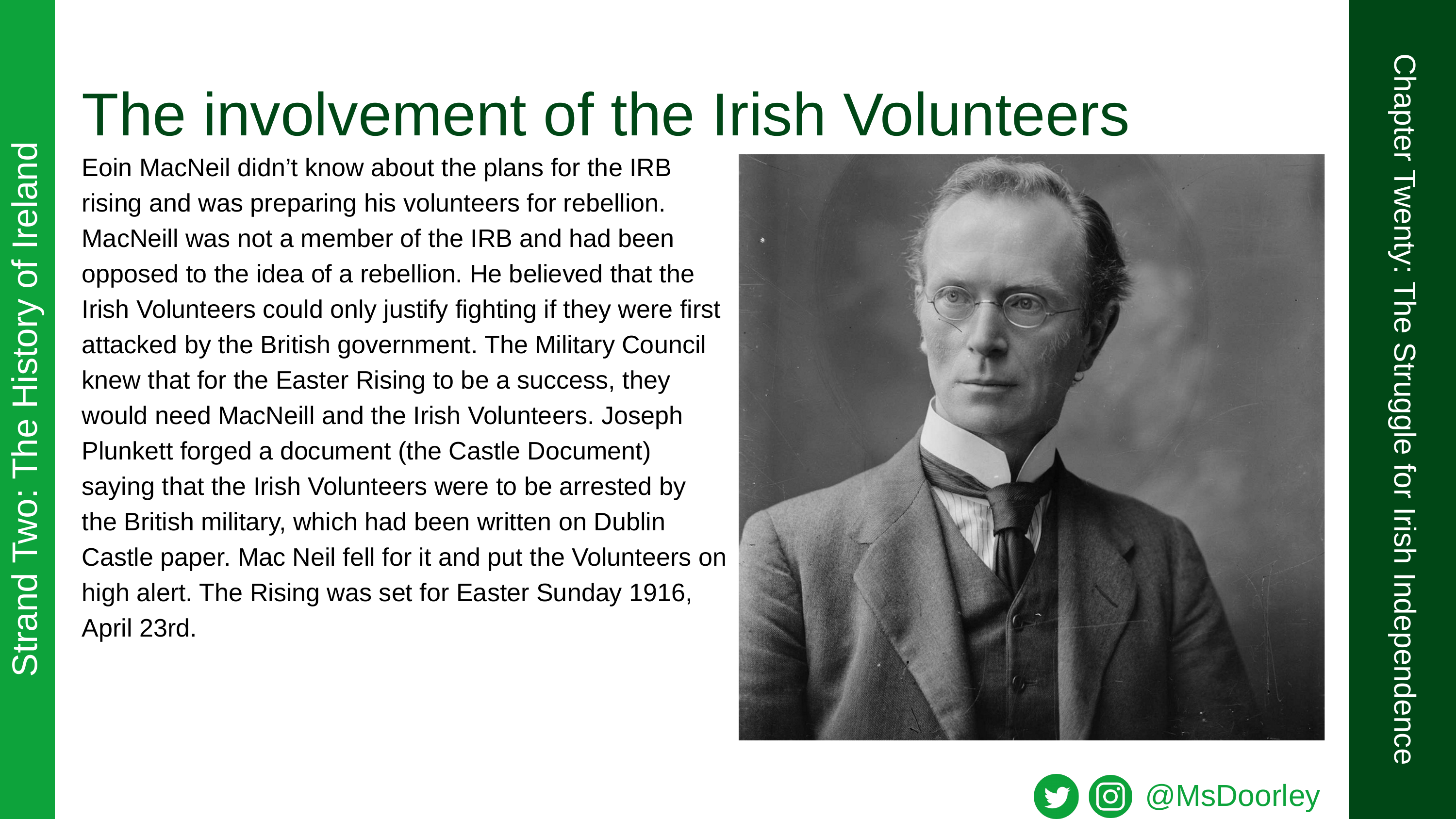

The involvement of the Irish Volunteers
Eoin MacNeil didn’t know about the plans for the IRB rising and was preparing his volunteers for rebellion. MacNeill was not a member of the IRB and had been opposed to the idea of a rebellion. He believed that the Irish Volunteers could only justify fighting if they were first attacked by the British government. The Military Council knew that for the Easter Rising to be a success, they would need MacNeill and the Irish Volunteers. Joseph Plunkett forged a document (the Castle Document) saying that the Irish Volunteers were to be arrested by the British military, which had been written on Dublin Castle paper. Mac Neil fell for it and put the Volunteers on high alert. The Rising was set for Easter Sunday 1916, April 23rd.

Strand Two: The History of Ireland
Chapter Twenty: The Struggle for Irish Independence

@MsDoorley